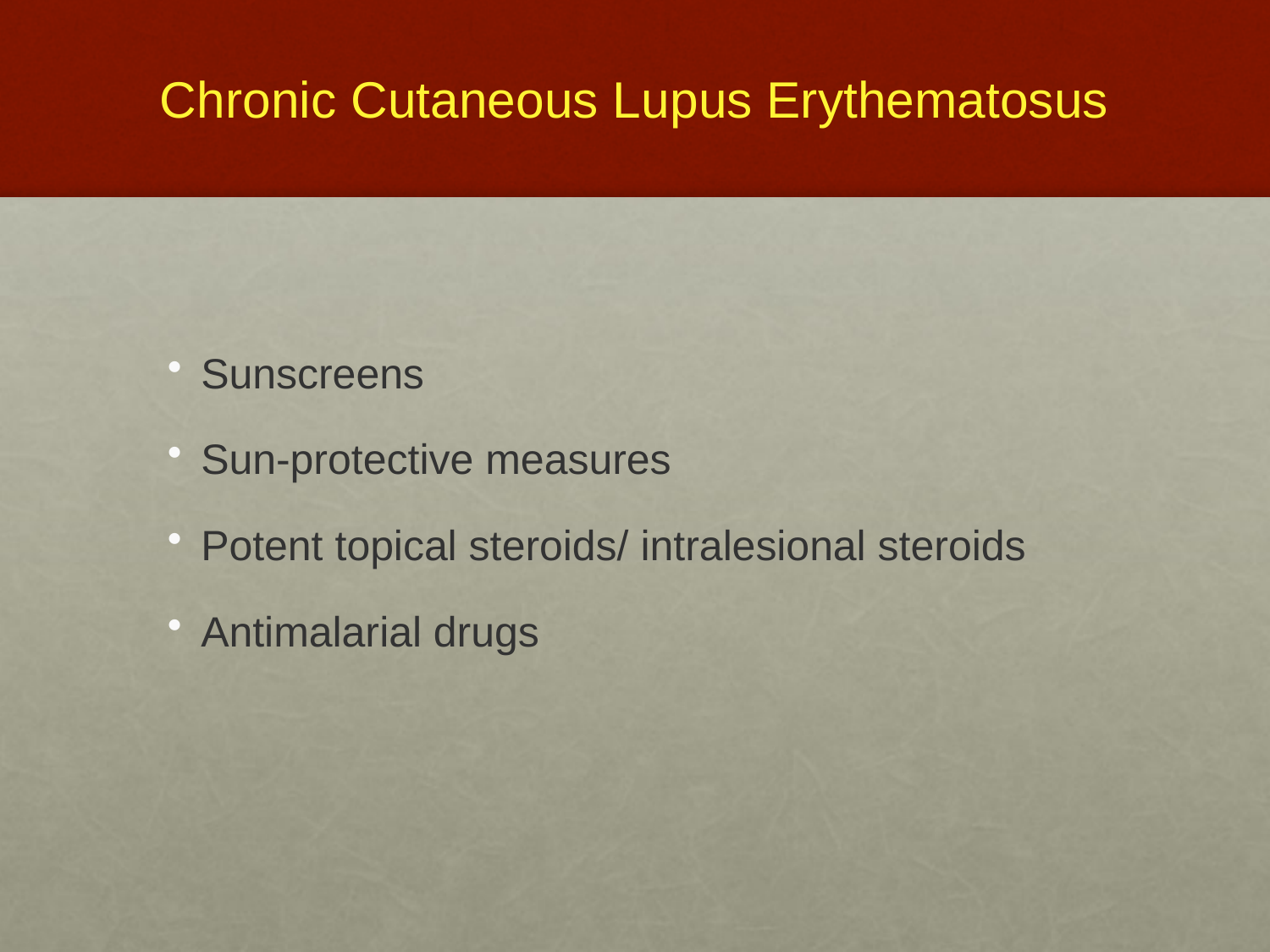

# Chronic Cutaneous Lupus Erythematosus

Sunscreens
Sun-protective measures
Potent topical steroids/ intralesional steroids
Antimalarial drugs